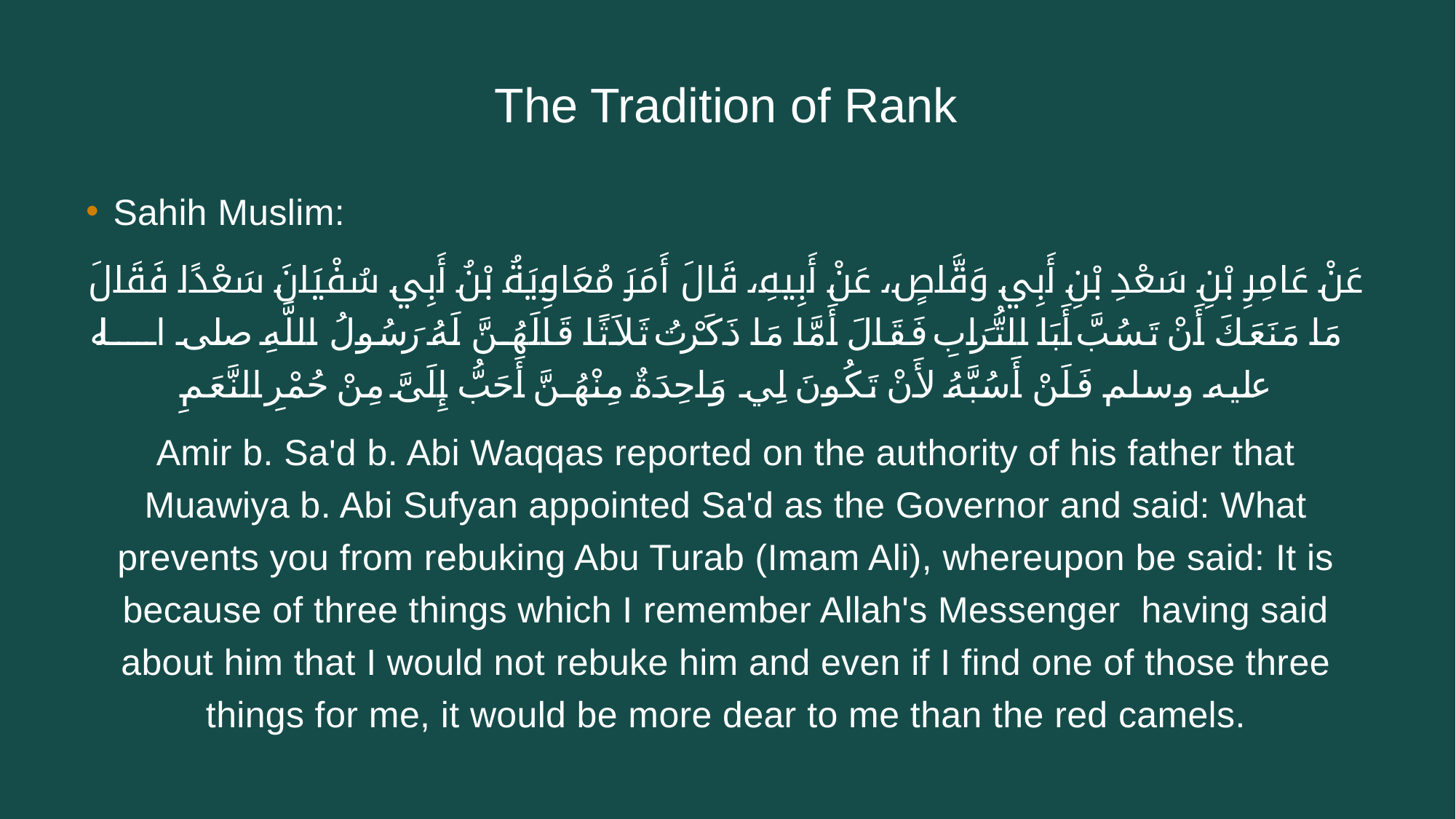

# The Tradition of Rank
Sahih Muslim:
عَنْ عَامِرِ بْنِ سَعْدِ بْنِ أَبِي وَقَّاصٍ، عَنْ أَبِيهِ، قَالَ أَمَرَ مُعَاوِيَةُ بْنُ أَبِي سُفْيَانَ سَعْدًا فَقَالَ مَا مَنَعَكَ أَنْ تَسُبَّ أَبَا التُّرَابِ فَقَالَ أَمَّا مَا ذَكَرْتُ ثَلاَثًا قَالَهُنَّ لَهُ رَسُولُ اللَّهِ صلى الله عليه وسلم فَلَنْ أَسُبَّهُ لأَنْ تَكُونَ لِي وَاحِدَةٌ مِنْهُنَّ أَحَبُّ إِلَىَّ مِنْ حُمْرِ النَّعَمِ
Amir b. Sa'd b. Abi Waqqas reported on the authority of his father that Muawiya b. Abi Sufyan appointed Sa'd as the Governor and said: What prevents you from rebuking Abu Turab (Imam Ali), whereupon be said: It is because of three things which I remember Allah's Messenger  having said about him that I would not rebuke him and even if I find one of those three things for me, it would be more dear to me than the red camels.